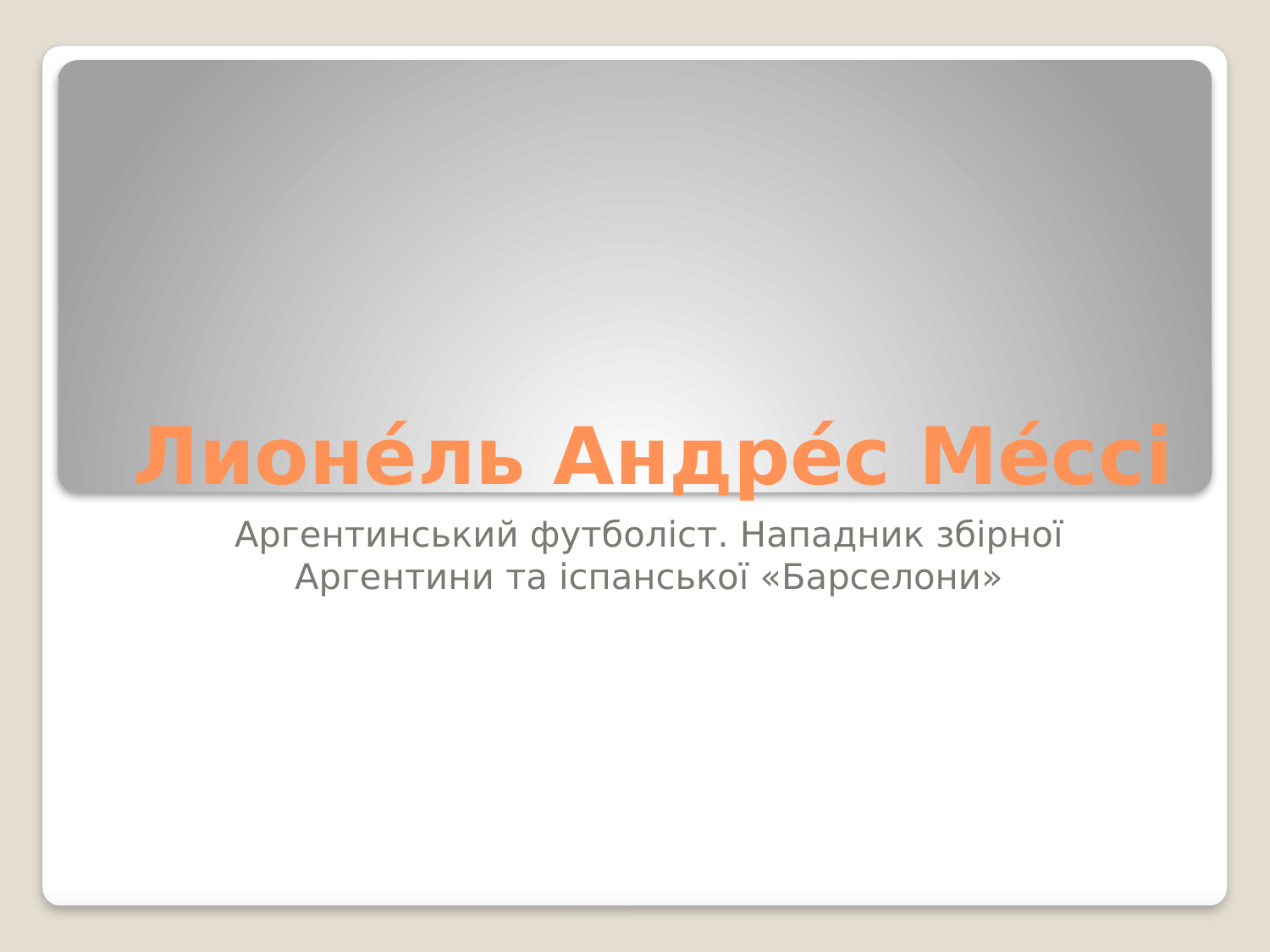

# Лионе́ль Андре́с Ме́ссі
Аргентинський футболіст. Нападник збірної Аргентини та іспанської «Барселони»